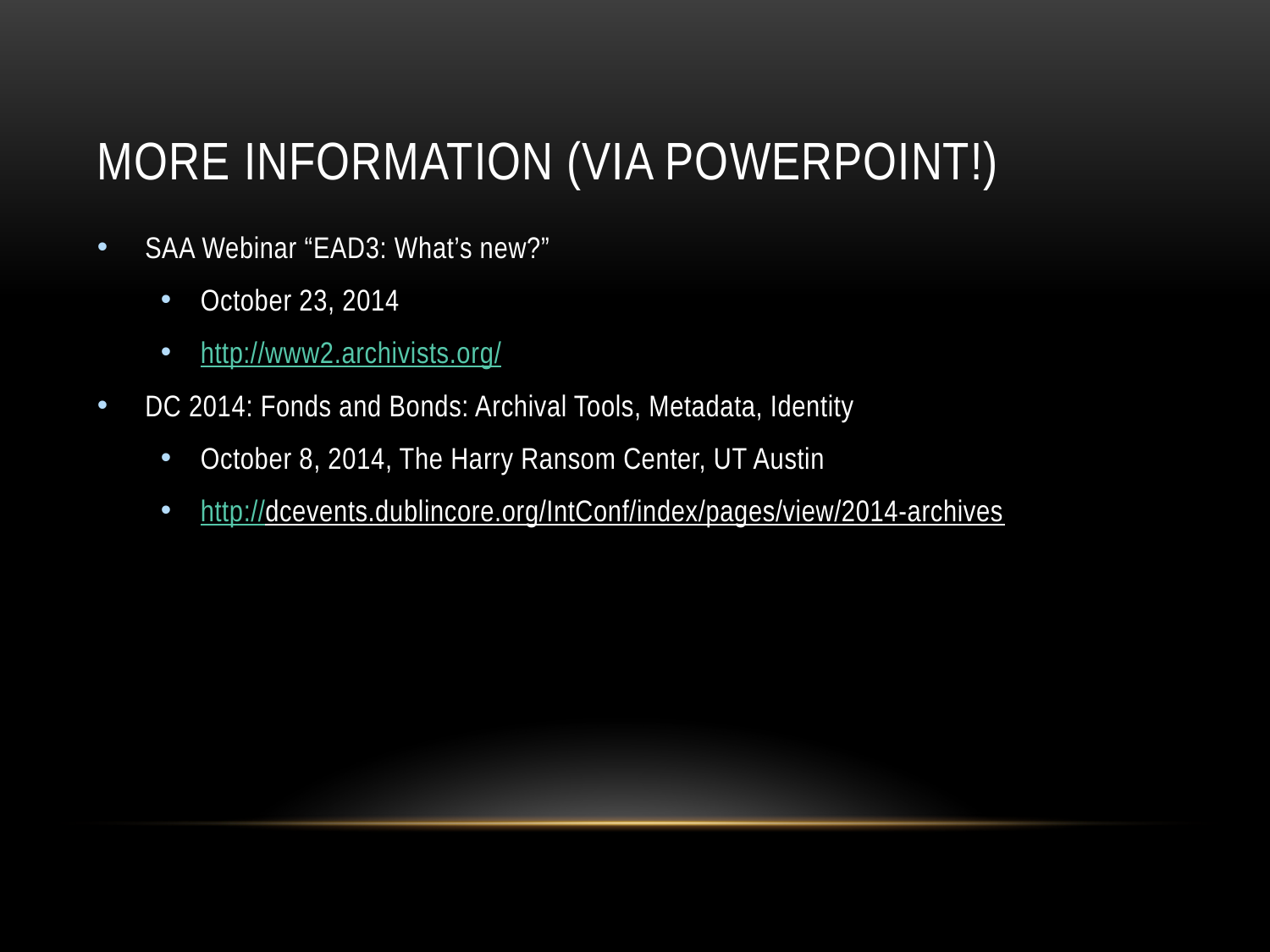

# More Information (via powerpoint!)
SAA Webinar “EAD3: What’s new?”
October 23, 2014
http://www2.archivists.org/
DC 2014: Fonds and Bonds: Archival Tools, Metadata, Identity
October 8, 2014, The Harry Ransom Center, UT Austin
http://dcevents.dublincore.org/IntConf/index/pages/view/2014-archives